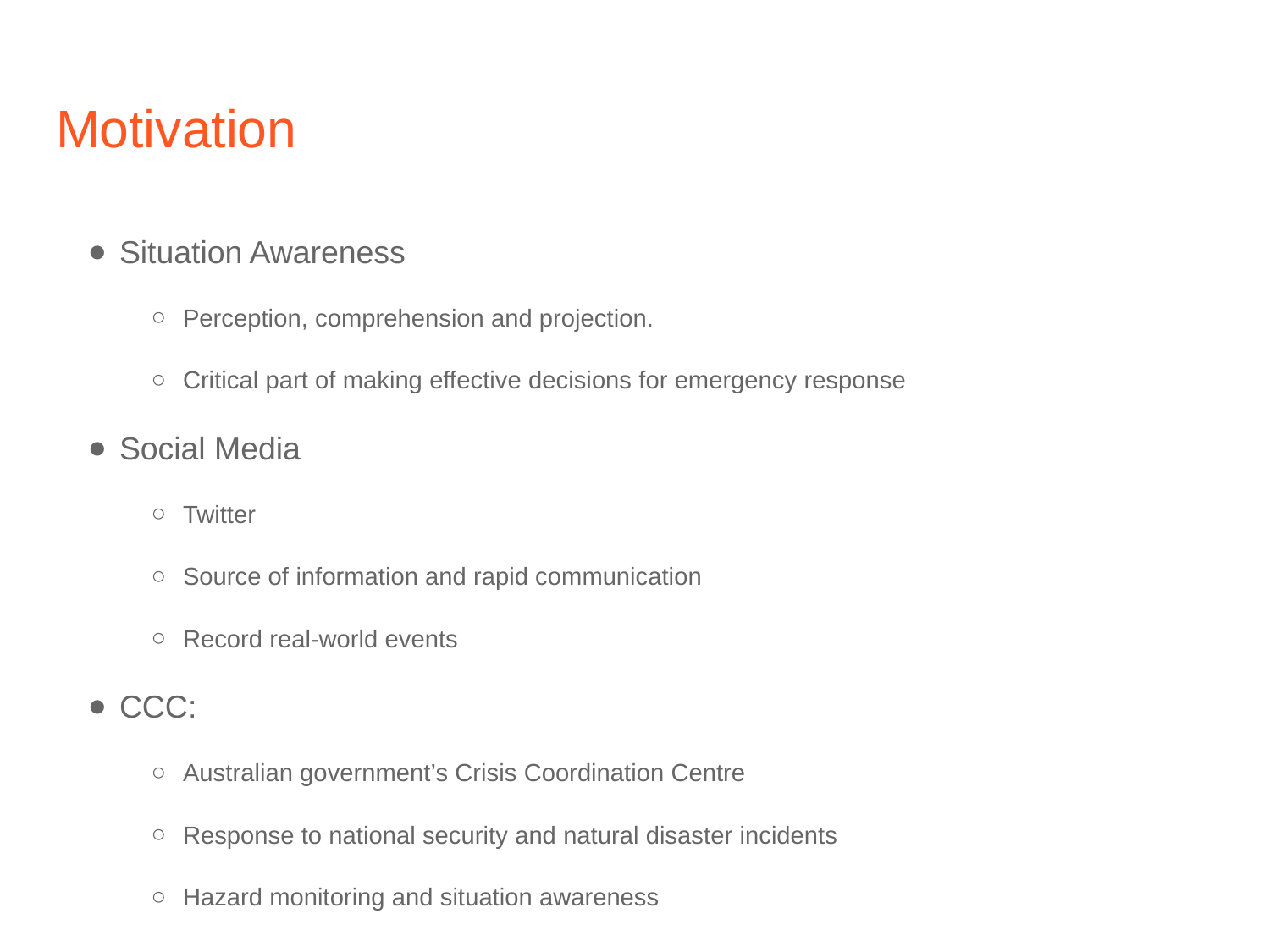

# Motivation
Situation Awareness
Perception, comprehension and projection.
Critical part of making effective decisions for emergency response
Social Media
Twitter
Source of information and rapid communication
Record real-world events
CCC:
Australian government’s Crisis Coordination Centre
Response to national security and natural disaster incidents
Hazard monitoring and situation awareness